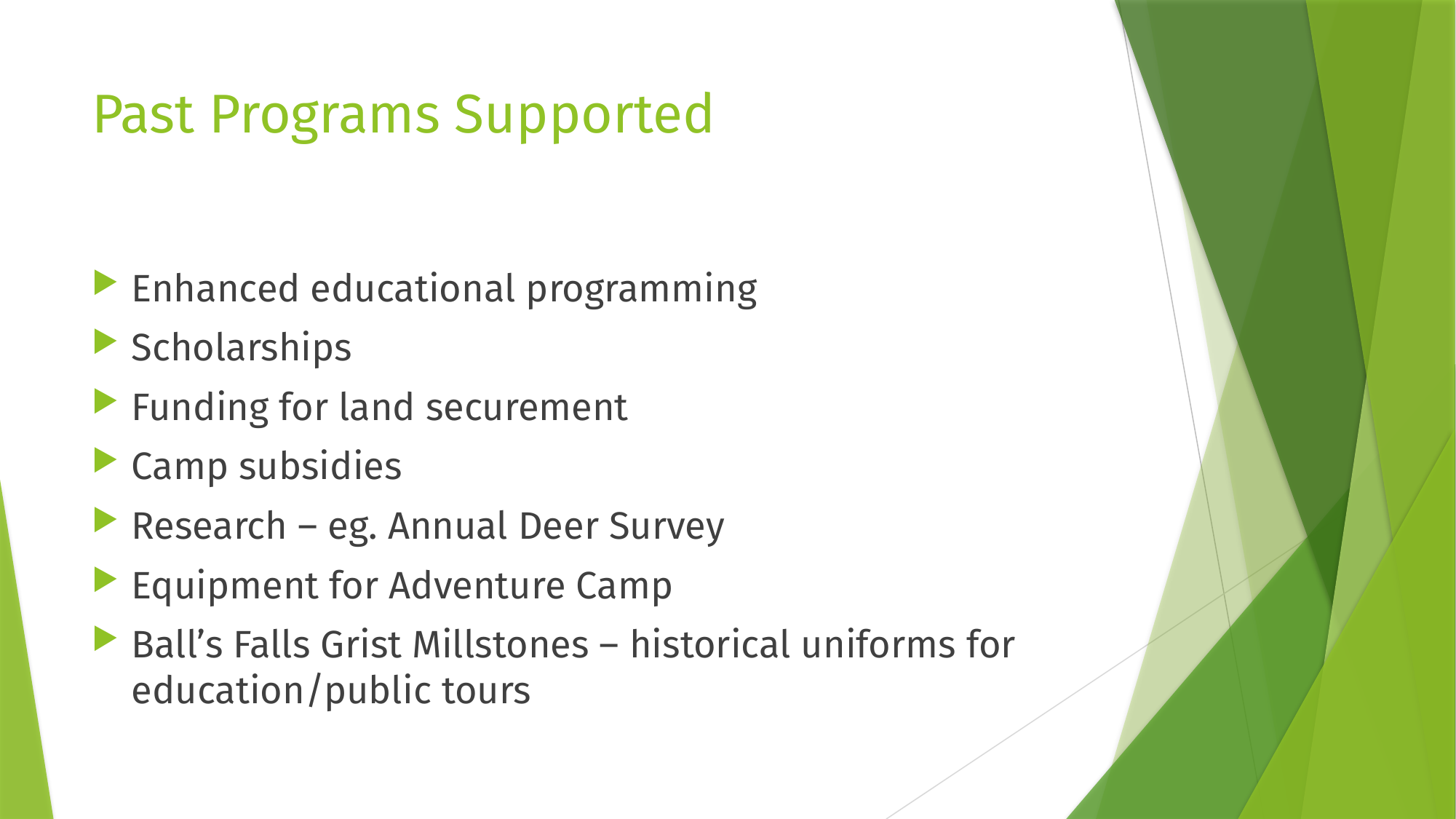

# Past Programs Supported
Enhanced educational programming
Scholarships
Funding for land securement
Camp subsidies
Research – eg. Annual Deer Survey
Equipment for Adventure Camp
Ball’s Falls Grist Millstones – historical uniforms for education/public tours